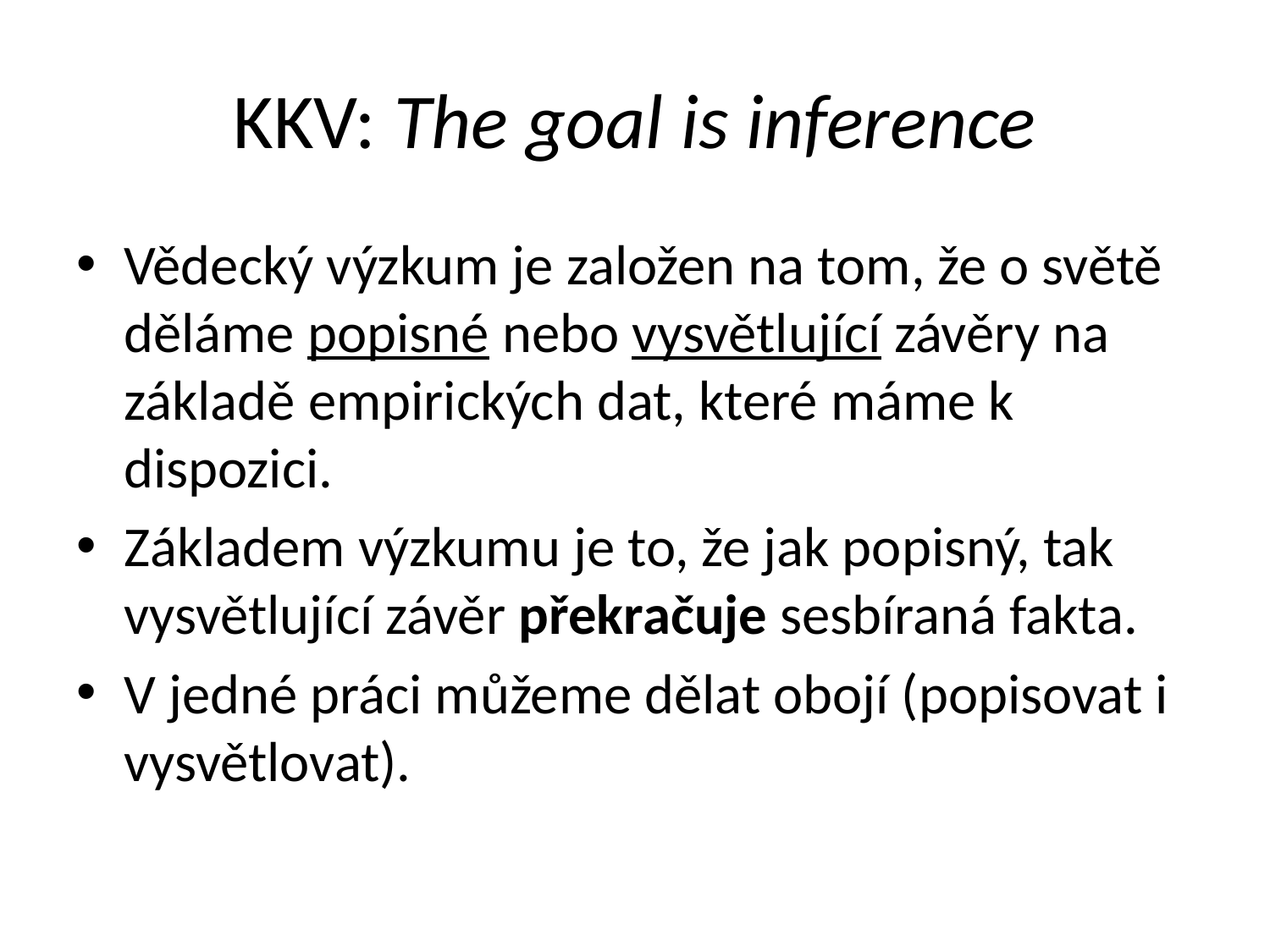

# KKV: The goal is inference
Vědecký výzkum je založen na tom, že o světě děláme popisné nebo vysvětlující závěry na základě empirických dat, které máme k dispozici.
Základem výzkumu je to, že jak popisný, tak vysvětlující závěr překračuje sesbíraná fakta.
V jedné práci můžeme dělat obojí (popisovat i vysvětlovat).